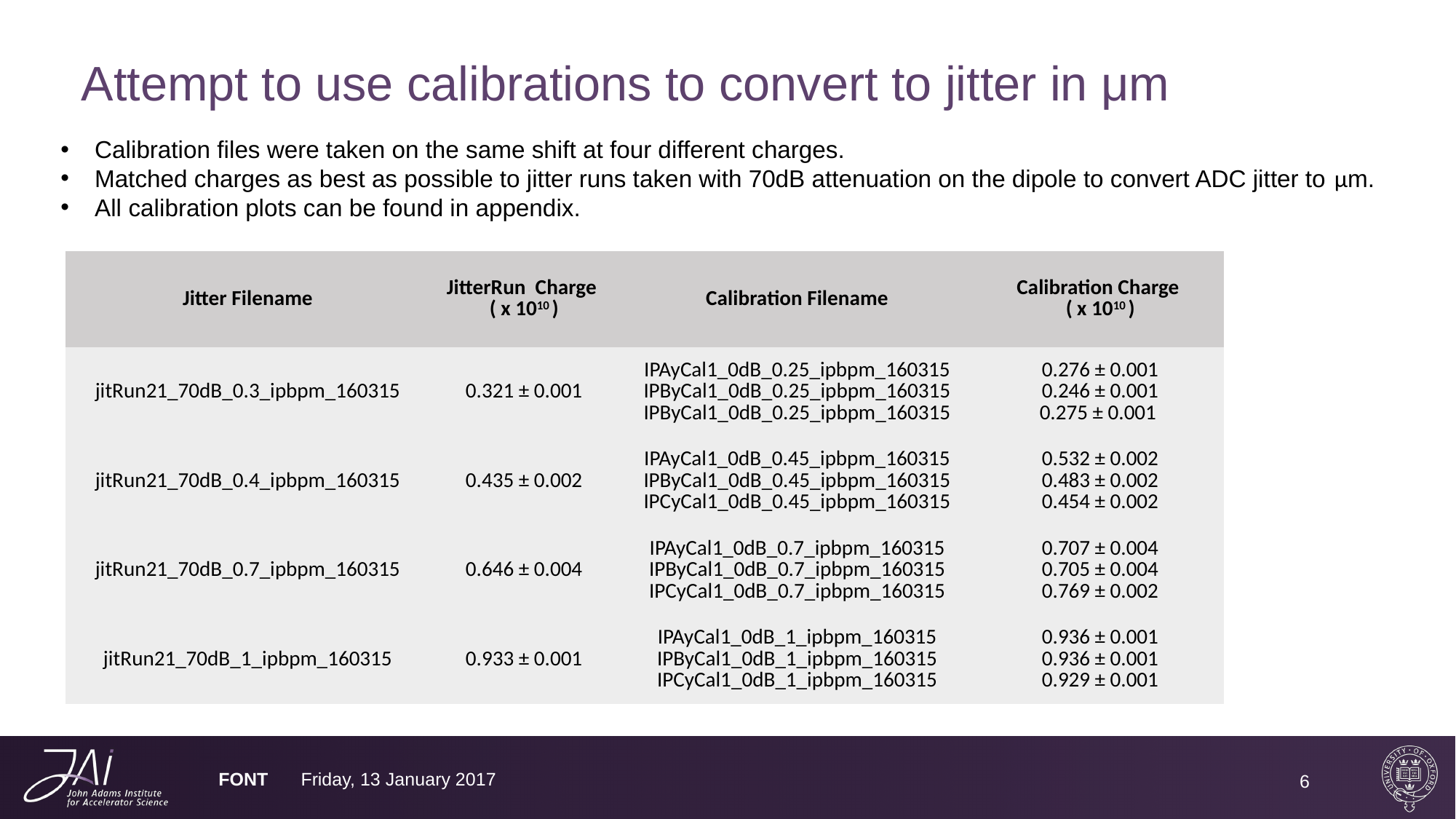

# Attempt to use calibrations to convert to jitter in μm
Calibration files were taken on the same shift at four different charges.
Matched charges as best as possible to jitter runs taken with 70dB attenuation on the dipole to convert ADC jitter to μm.
All calibration plots can be found in appendix.
| Jitter Filename | JitterRun Charge ( x 1010 ) | Calibration Filename | Calibration Charge ( x 1010 ) |
| --- | --- | --- | --- |
| jitRun21\_70dB\_0.3\_ipbpm\_160315 | 0.321 ± 0.001 | IPAyCal1\_0dB\_0.25\_ipbpm\_160315 IPByCal1\_0dB\_0.25\_ipbpm\_160315 IPByCal1\_0dB\_0.25\_ipbpm\_160315 | 0.276 ± 0.001 0.246 ± 0.001 0.275 ± 0.001 |
| jitRun21\_70dB\_0.4\_ipbpm\_160315 | 0.435 ± 0.002 | IPAyCal1\_0dB\_0.45\_ipbpm\_160315 IPByCal1\_0dB\_0.45\_ipbpm\_160315 IPCyCal1\_0dB\_0.45\_ipbpm\_160315 | 0.532 ± 0.002 0.483 ± 0.002 0.454 ± 0.002 |
| jitRun21\_70dB\_0.7\_ipbpm\_160315 | 0.646 ± 0.004 | IPAyCal1\_0dB\_0.7\_ipbpm\_160315 IPByCal1\_0dB\_0.7\_ipbpm\_160315 IPCyCal1\_0dB\_0.7\_ipbpm\_160315 | 0.707 ± 0.004 0.705 ± 0.004 0.769 ± 0.002 |
| jitRun21\_70dB\_1\_ipbpm\_160315 | 0.933 ± 0.001 | IPAyCal1\_0dB\_1\_ipbpm\_160315 IPByCal1\_0dB\_1\_ipbpm\_160315 IPCyCal1\_0dB\_1\_ipbpm\_160315 | 0.936 ± 0.001 0.936 ± 0.001 0.929 ± 0.001 |
FONT
Friday, 13 January 2017
6